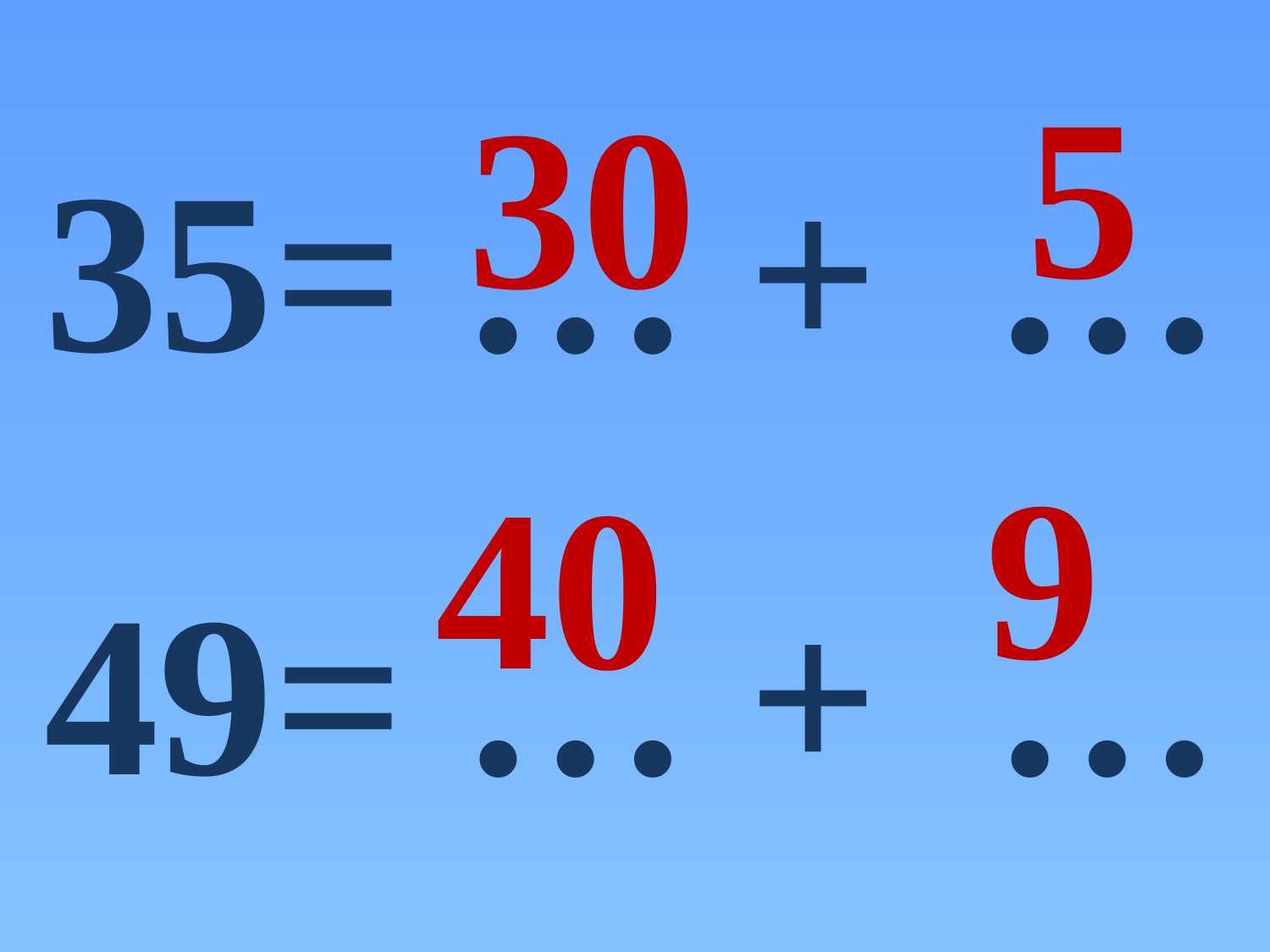

5
30
35= … +  …
9
40
49= … +  …